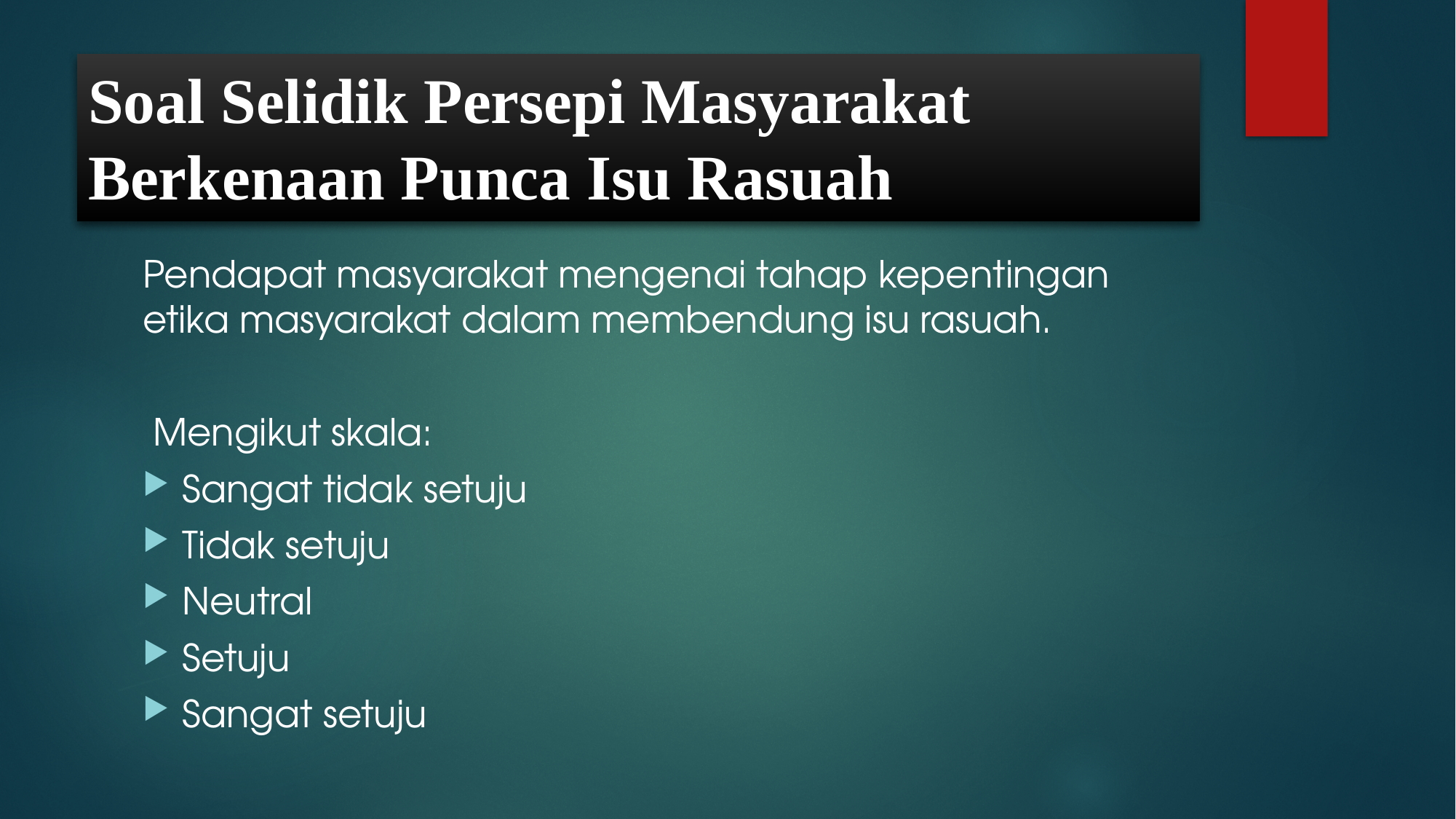

# Soal Selidik Persepi Masyarakat Berkenaan Punca Isu Rasuah
Pendapat masyarakat mengenai tahap kepentingan etika masyarakat dalam membendung isu rasuah.

 Mengikut skala:
Sangat tidak setuju
Tidak setuju
Neutral
Setuju
Sangat setuju